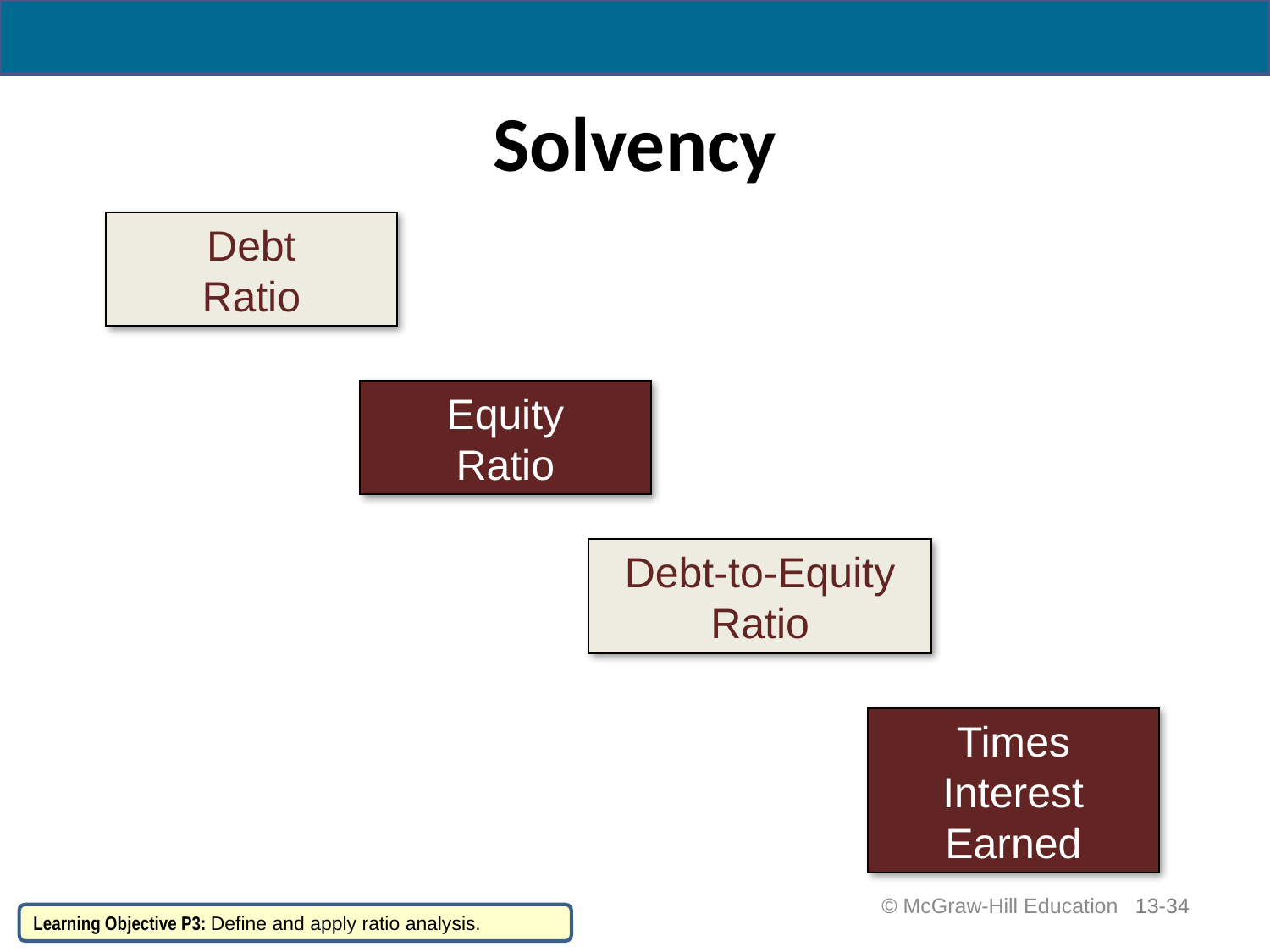

# Solvency
Debt
Ratio
Equity
Ratio
Debt-to-Equity Ratio
Times Interest Earned
 © McGraw-Hill Education
13-34
Learning Objective P3: Define and apply ratio analysis.